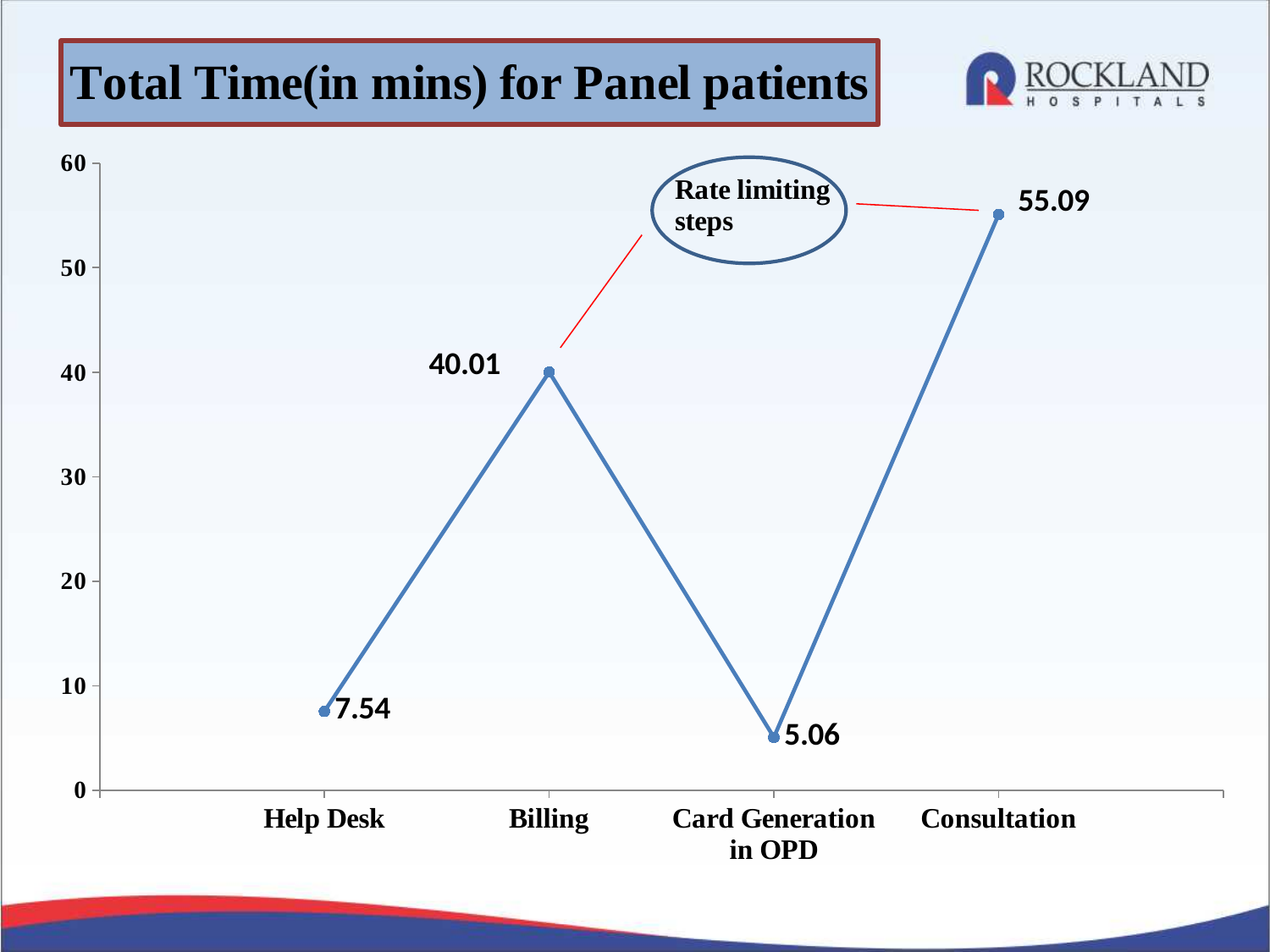

### Chart: Total Time(in mins) for Panel patients

| Category | Series 1 |
|---|---|
|  | None |
| Help Desk | 7.540000000000001 |
| Billing | 40.01 |
| Card Generation in OPD | 5.06 |
| Consultation | 55.09 |